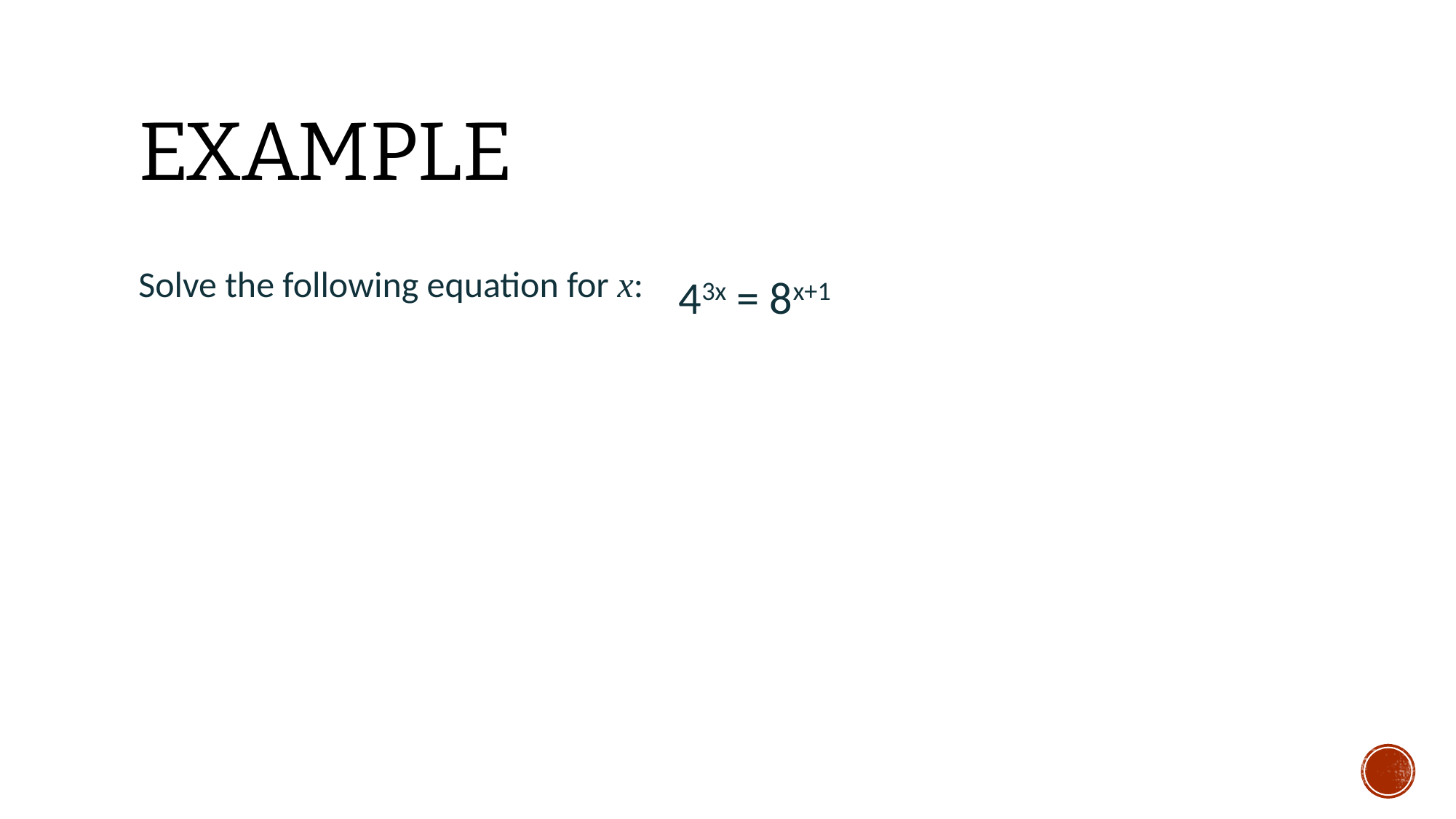

# Example
Solve the following equation for x:
43x = 8x+1